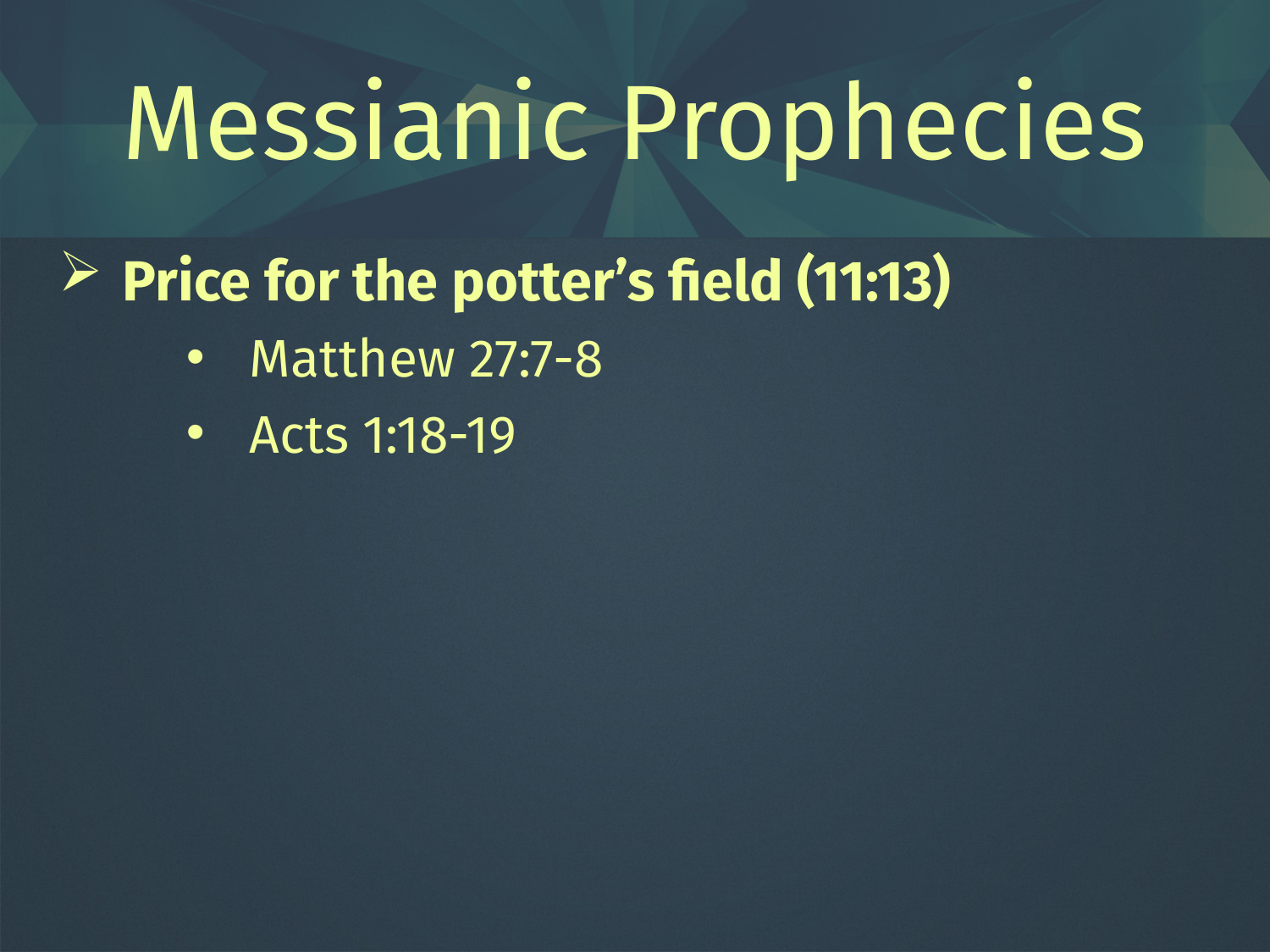

# Messianic Prophecies

Price for the potter’s field (11:13)
Matthew 27:7-8
Acts 1:18-19